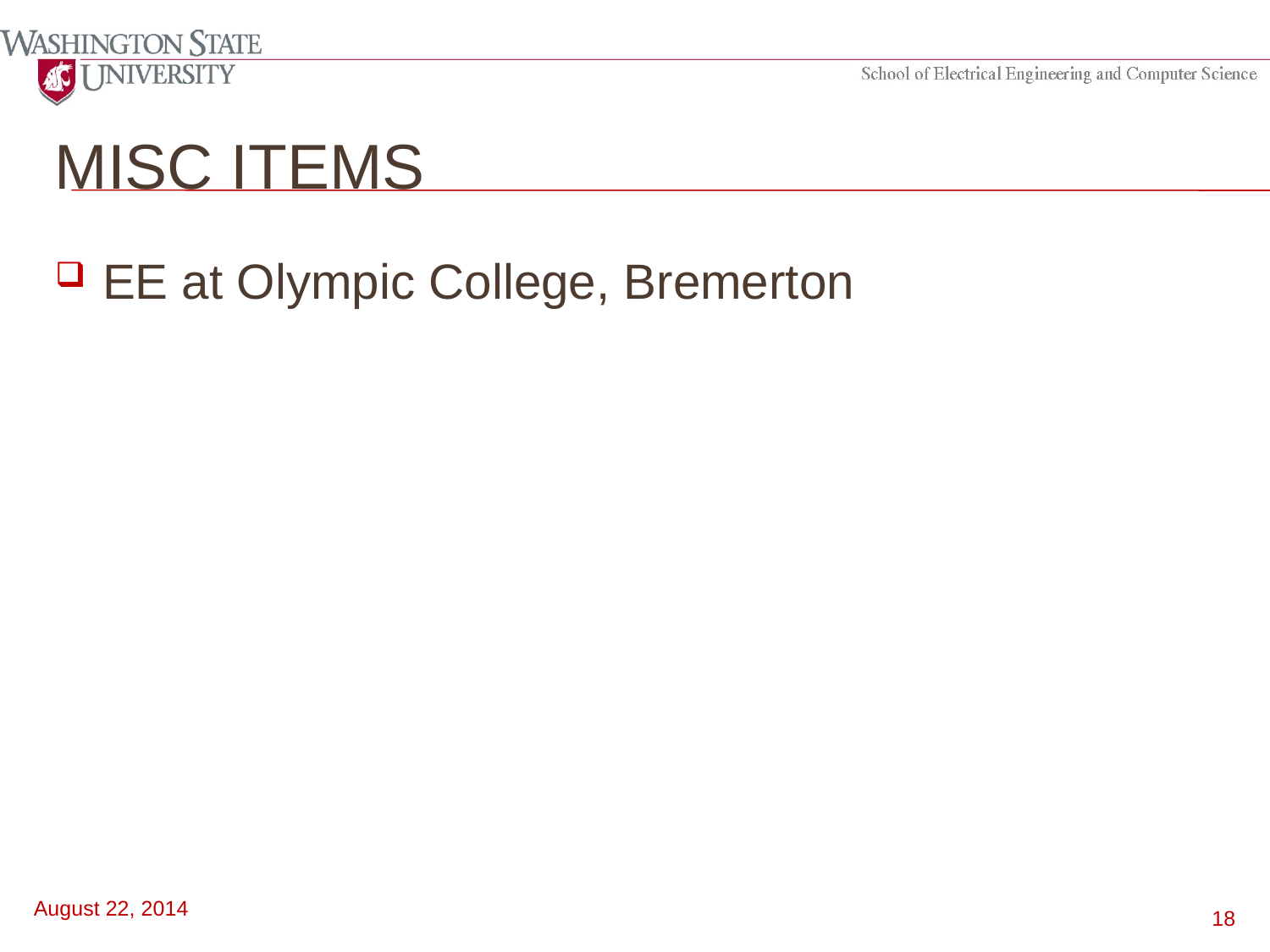

# Misc items
EE at Olympic College, Bremerton

August 22, 2014
18